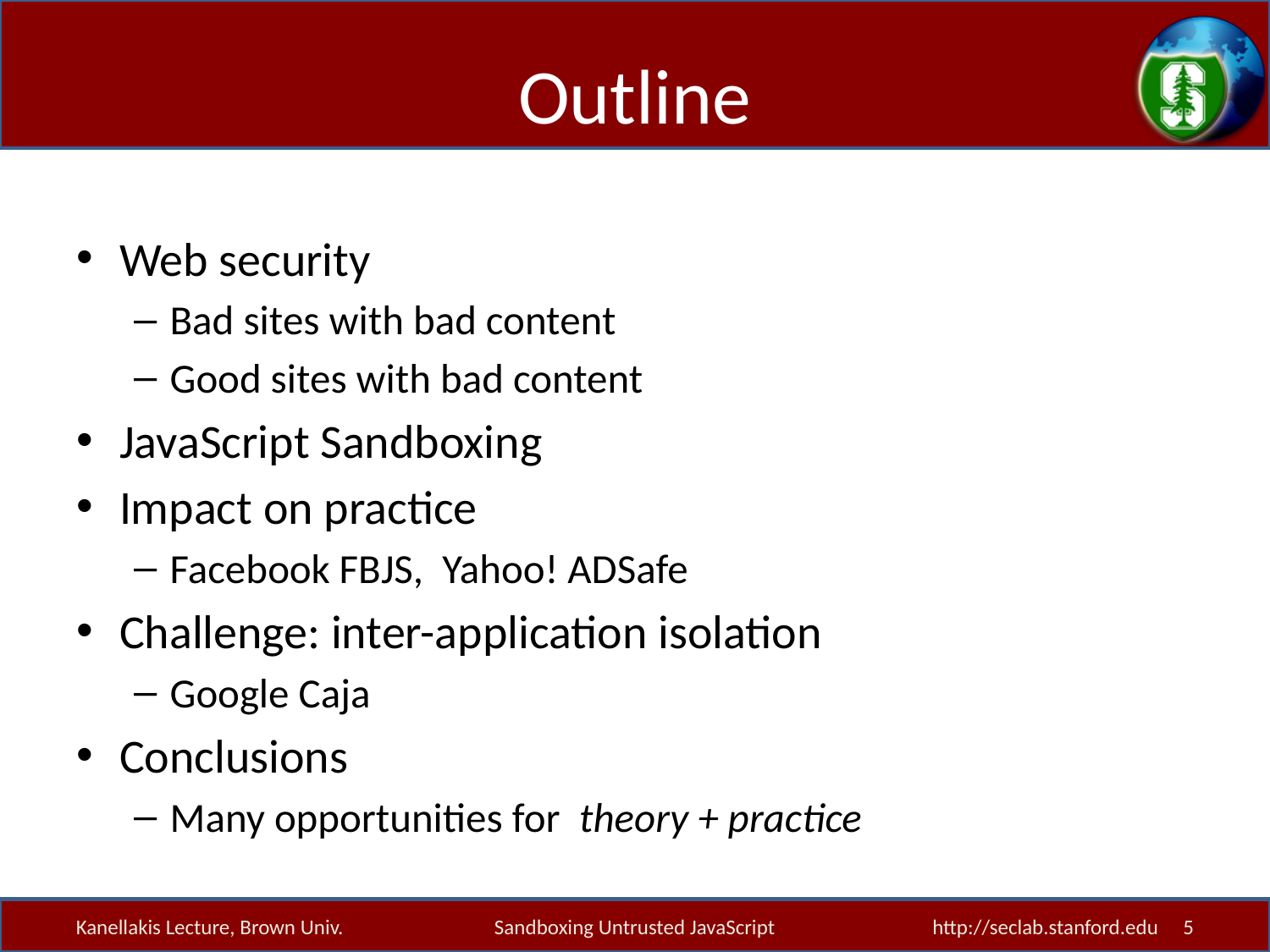

# Outline
Web security
Bad sites with bad content
Good sites with bad content
JavaScript Sandboxing
Impact on practice
Facebook FBJS,  Yahoo! ADSafe
Challenge: inter-application isolation
Google Caja
Conclusions
Many opportunities for  theory + practice
Kanellakis Lecture, Brown Univ.
Sandboxing Untrusted JavaScript
http://seclab.stanford.edu     5